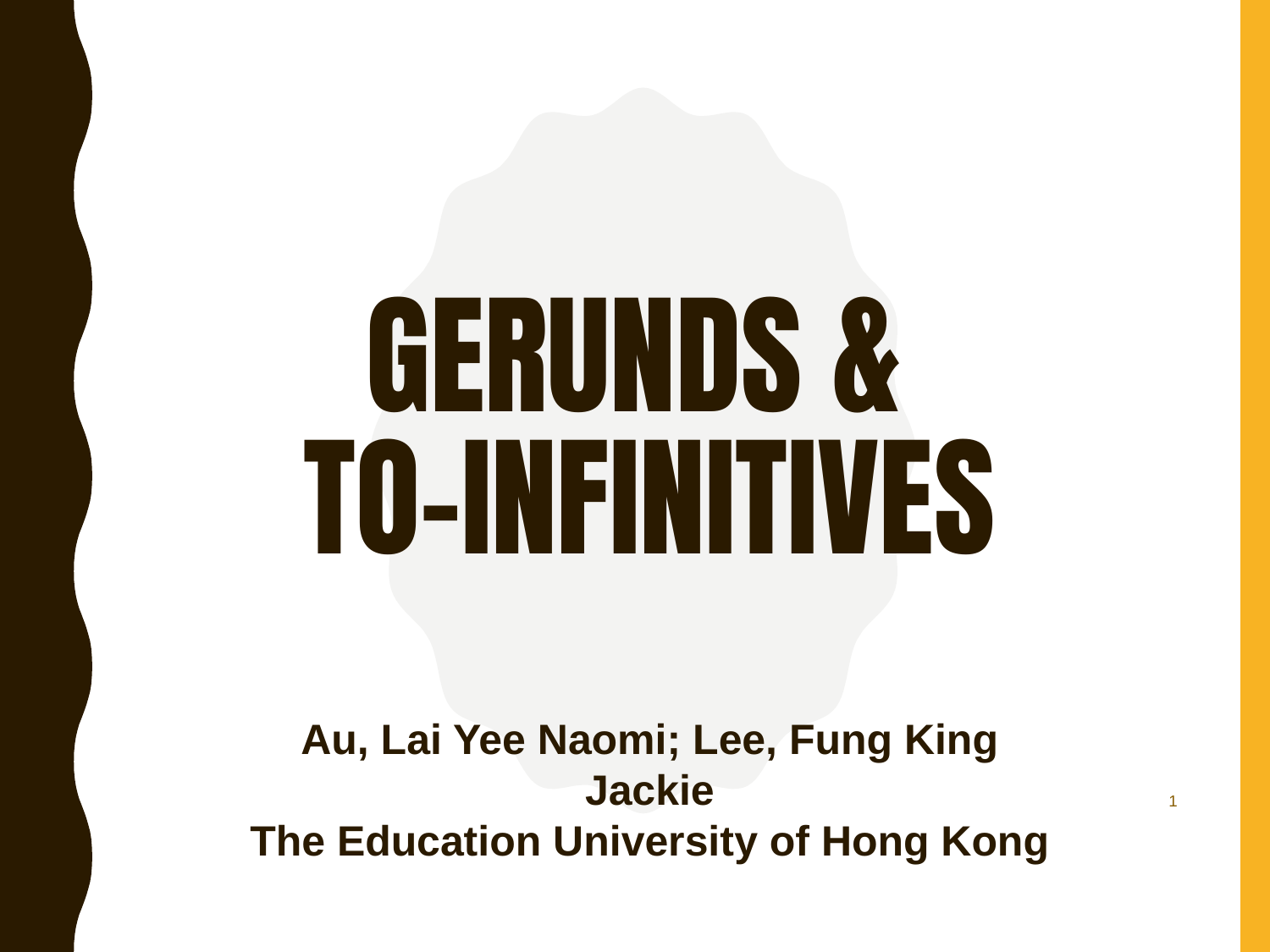

# GERUNDS & TO-INFINITIVES
Au, Lai Yee Naomi; Lee, Fung King Jackie
The Education University of Hong Kong
1